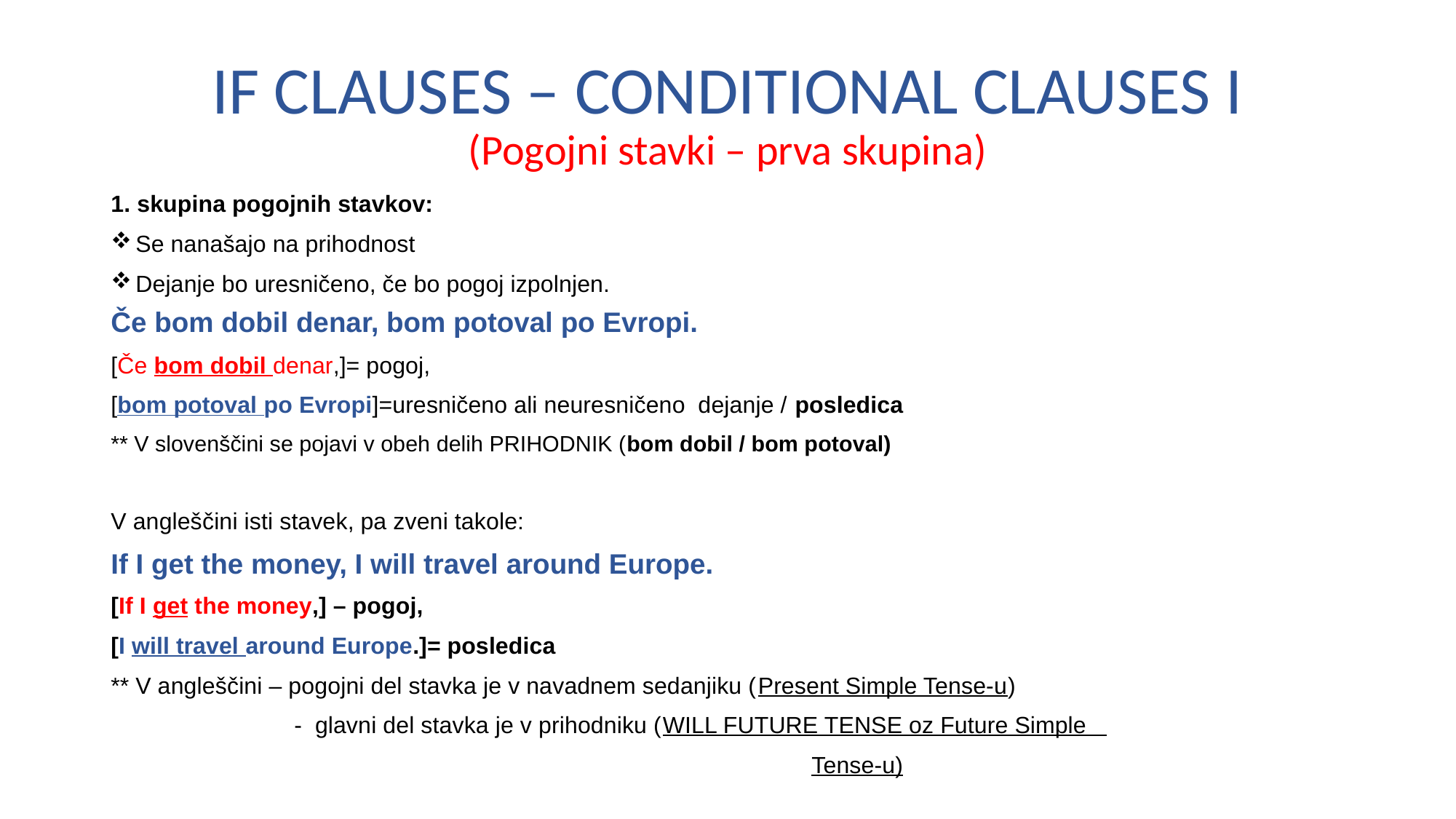

# IF CLAUSES – CONDITIONAL CLAUSES I (Pogojni stavki – prva skupina)
1. skupina pogojnih stavkov:
Se nanašajo na prihodnost
Dejanje bo uresničeno, če bo pogoj izpolnjen.
Če bom dobil denar, bom potoval po Evropi.
[Če bom dobil denar,]= pogoj,
[bom potoval po Evropi]=uresničeno ali neuresničeno  dejanje / posledica
** V slovenščini se pojavi v obeh delih PRIHODNIK (bom dobil / bom potoval)

V angleščini isti stavek, pa zveni takole:
If I get the money, I will travel around Europe.
[If I get the money,] – pogoj,
[I will travel around Europe.]= posledica
** V angleščini – pogojni del stavka je v navadnem sedanjiku (Present Simple Tense-u)
                            -  glavni del stavka je v prihodniku (WILL FUTURE TENSE oz Future Simple
                                                                                                           Tense-u)